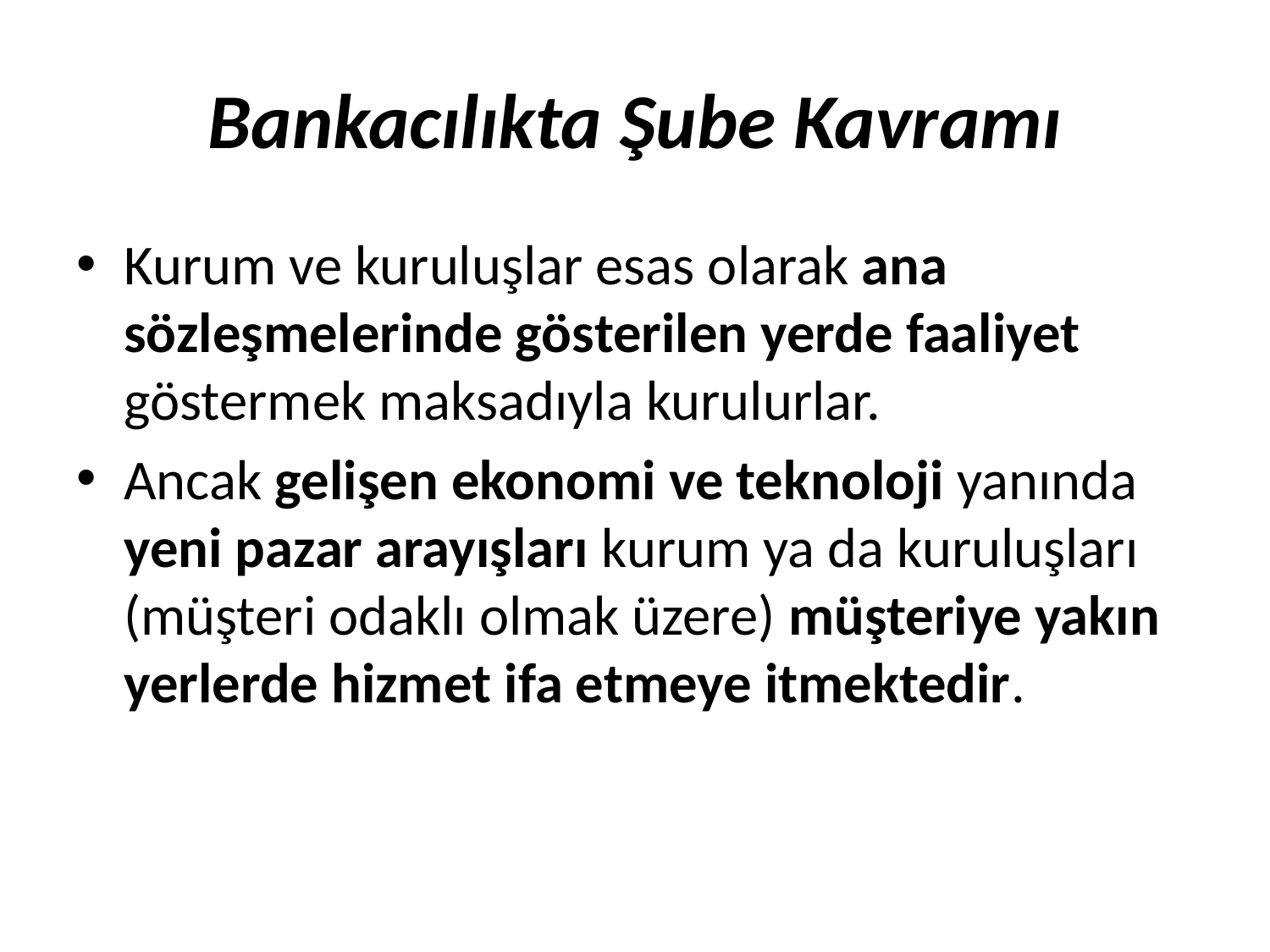

# Bankacılıkta Şube Kavramı
Kurum ve kuruluşlar esas olarak ana sözleşmelerinde gösterilen yerde faaliyet göstermek maksadıyla kurulurlar.
Ancak gelişen ekonomi ve teknoloji yanında yeni pazar arayışları kurum ya da kuruluşları (müşteri odaklı olmak üzere) müşteriye yakın yerlerde hizmet ifa etmeye itmektedir.